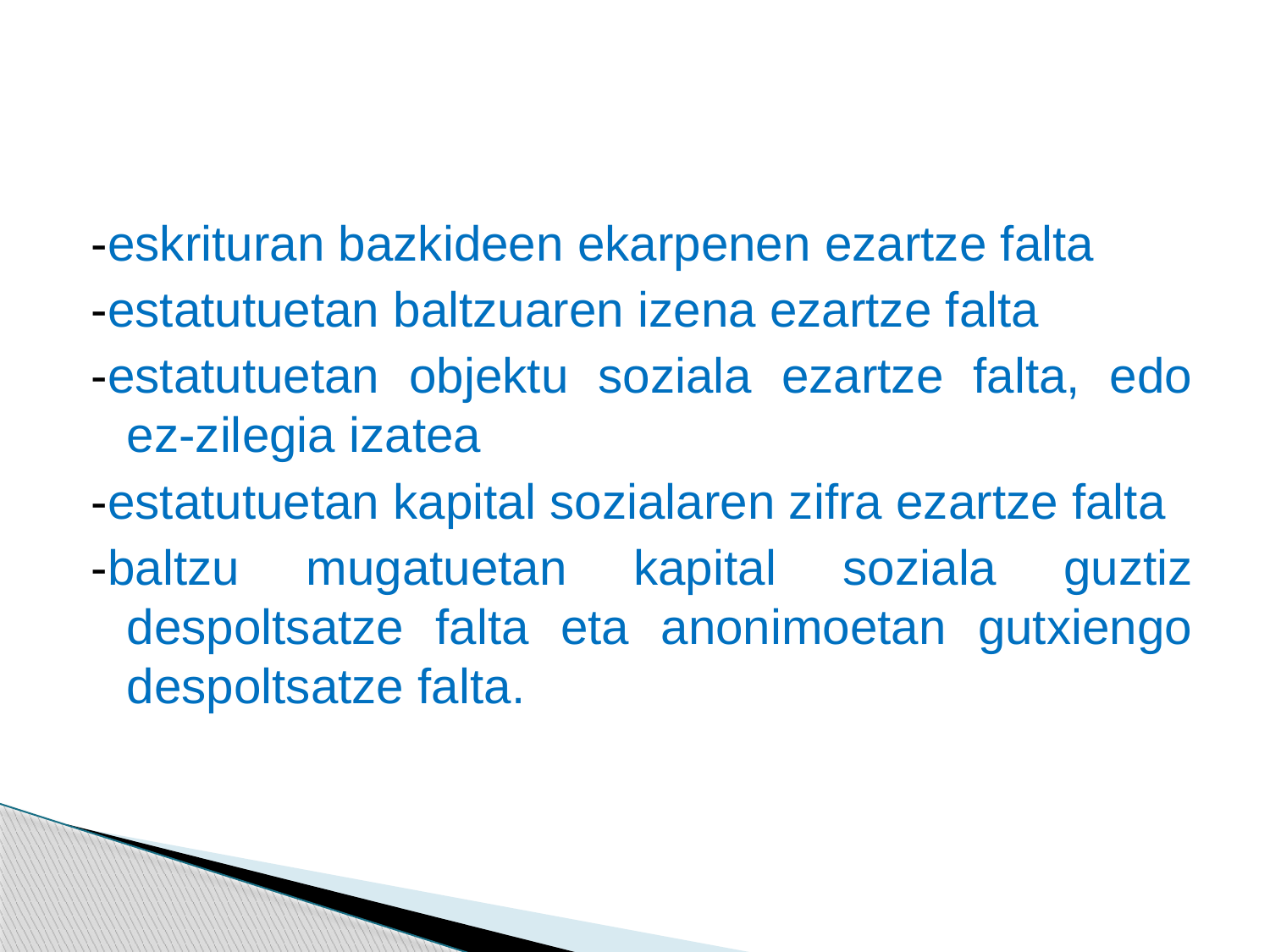

#
-eskrituran bazkideen ekarpenen ezartze falta
-estatutuetan baltzuaren izena ezartze falta
-estatutuetan objektu soziala ezartze falta, edo ez-zilegia izatea
-estatutuetan kapital sozialaren zifra ezartze falta
-baltzu mugatuetan kapital soziala guztiz despoltsatze falta eta anonimoetan gutxiengo despoltsatze falta.